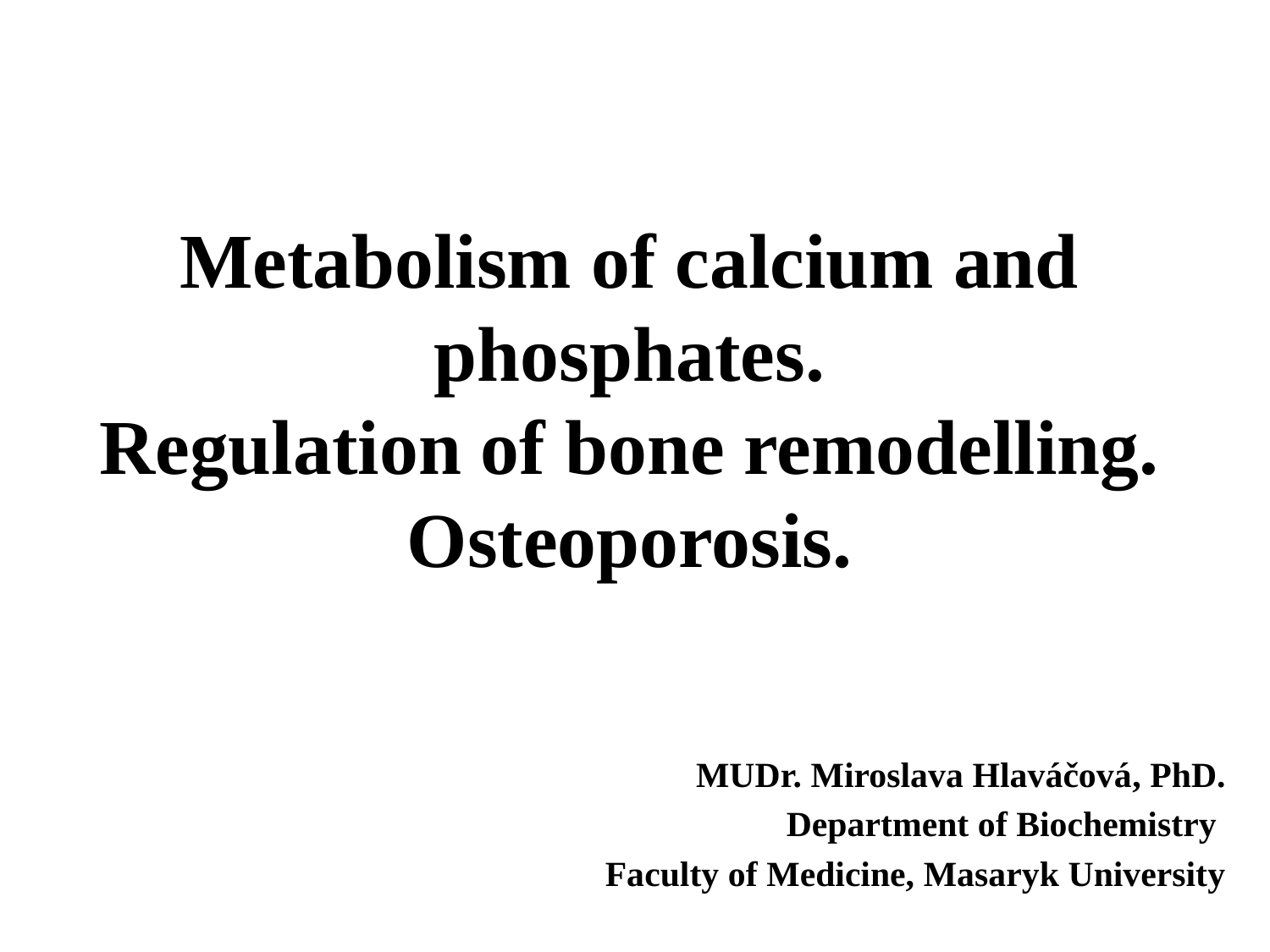

# Metabolism of calcium and phosphates. Regulation of bone remodelling. Osteoporosis.
MUDr. Miroslava Hlaváčová, PhD.
Department of Biochemistry
Faculty of Medicine, Masaryk University